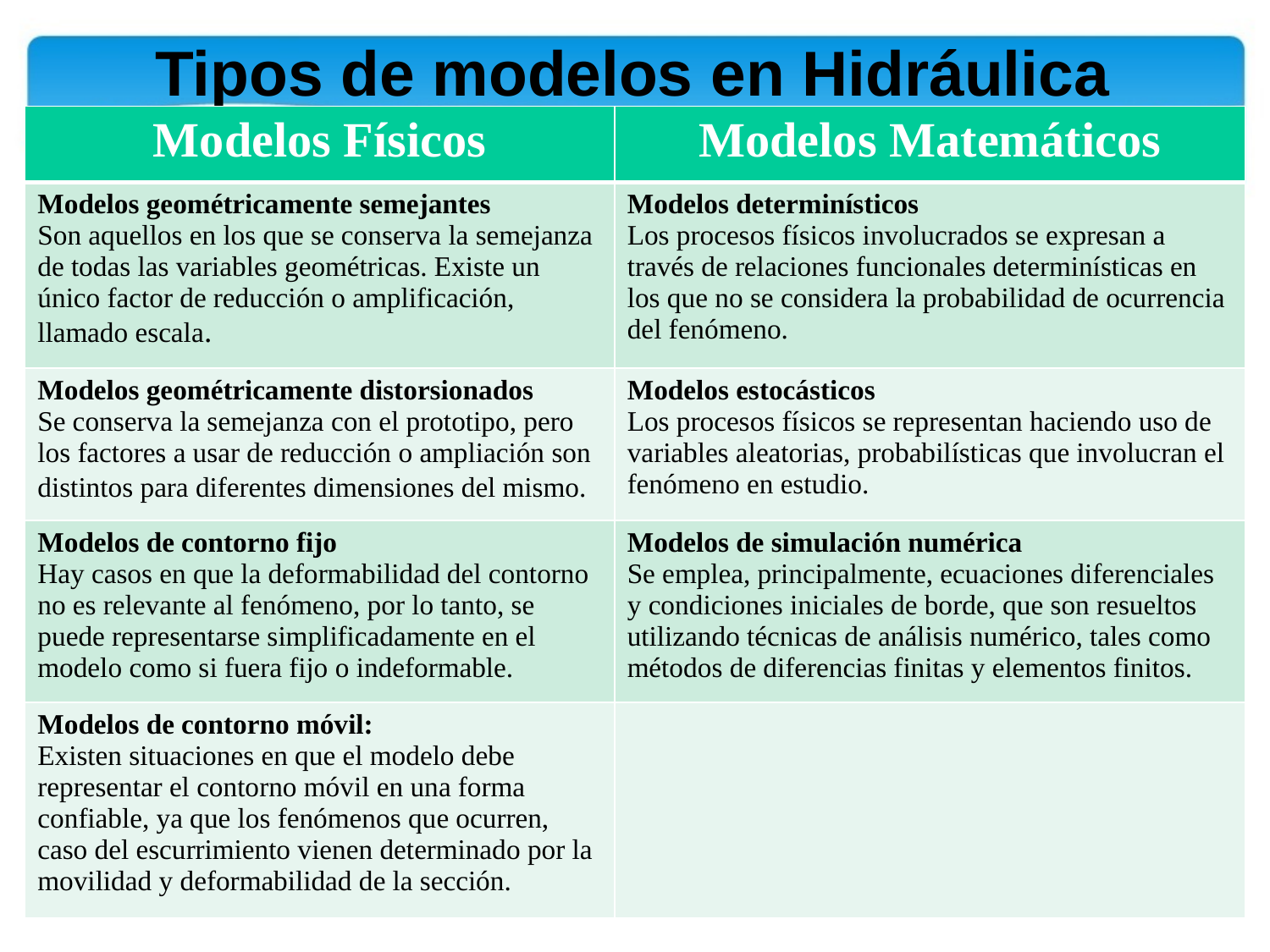

Tipos de modelos en Hidráulica
| Modelos Físicos | Modelos Matemáticos |
| --- | --- |
| Modelos geométricamente semejantes Son aquellos en los que se conserva la semejanza de todas las variables geométricas. Existe un único factor de reducción o amplificación, llamado escala. | Modelos determinísticos Los procesos físicos involucrados se expresan a través de relaciones funcionales determinísticas en los que no se considera la probabilidad de ocurrencia del fenómeno. |
| Modelos geométricamente distorsionados Se conserva la semejanza con el prototipo, pero los factores a usar de reducción o ampliación son distintos para diferentes dimensiones del mismo. | Modelos estocásticos Los procesos físicos se representan haciendo uso de variables aleatorias, probabilísticas que involucran el fenómeno en estudio. |
| Modelos de contorno fijo Hay casos en que la deformabilidad del contorno no es relevante al fenómeno, por lo tanto, se puede representarse simplificadamente en el modelo como si fuera fijo o indeformable. | Modelos de simulación numérica Se emplea, principalmente, ecuaciones diferenciales y condiciones iniciales de borde, que son resueltos utilizando técnicas de análisis numérico, tales como métodos de diferencias finitas y elementos finitos. |
| Modelos de contorno móvil: Existen situaciones en que el modelo debe representar el contorno móvil en una forma confiable, ya que los fenómenos que ocurren, caso del escurrimiento vienen determinado por la movilidad y deformabilidad de la sección. |  |